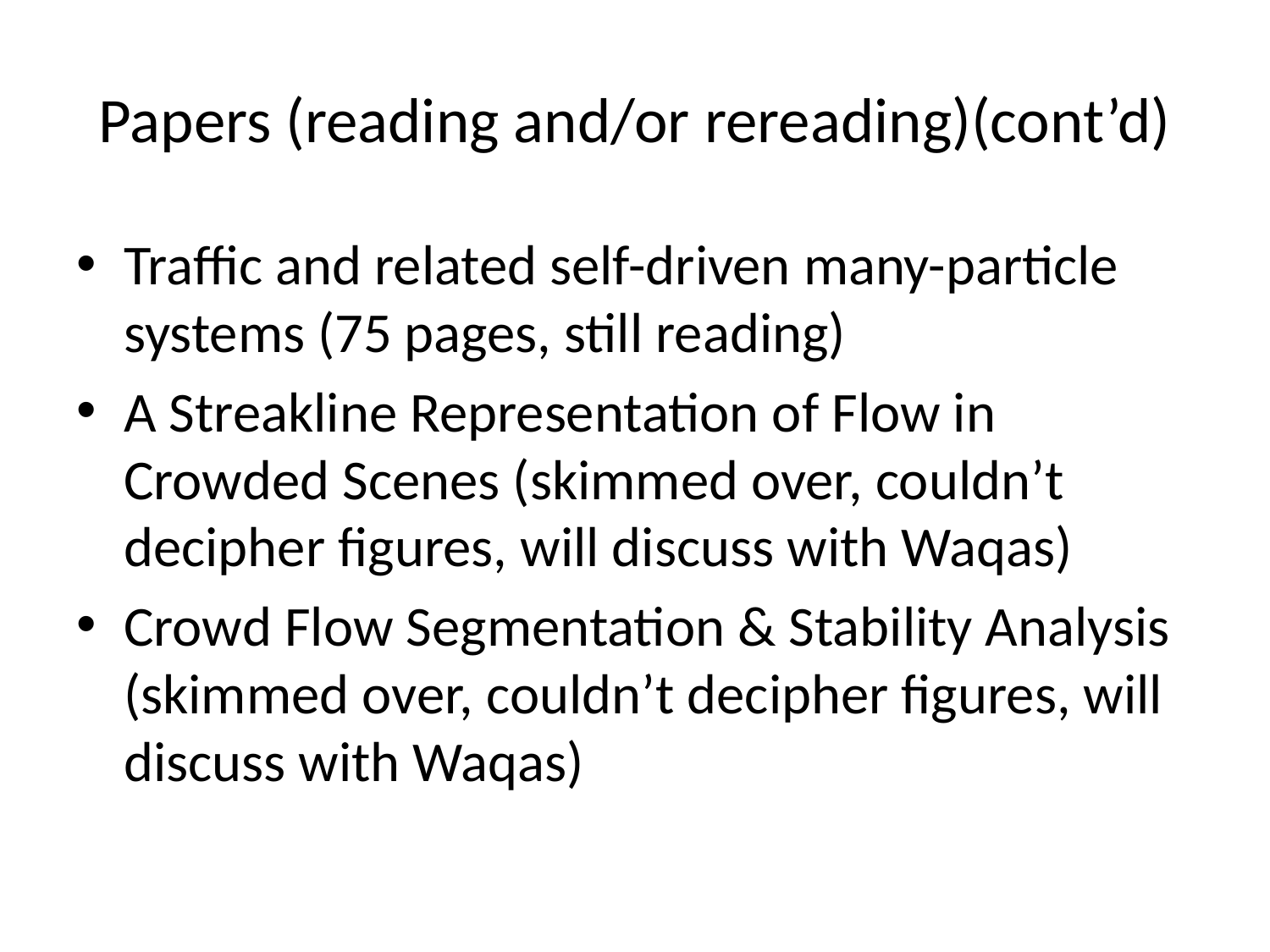

# Papers (reading and/or rereading)(cont’d)
Traffic and related self-driven many-particle systems (75 pages, still reading)
A Streakline Representation of Flow in Crowded Scenes (skimmed over, couldn’t decipher figures, will discuss with Waqas)
Crowd Flow Segmentation & Stability Analysis (skimmed over, couldn’t decipher figures, will discuss with Waqas)